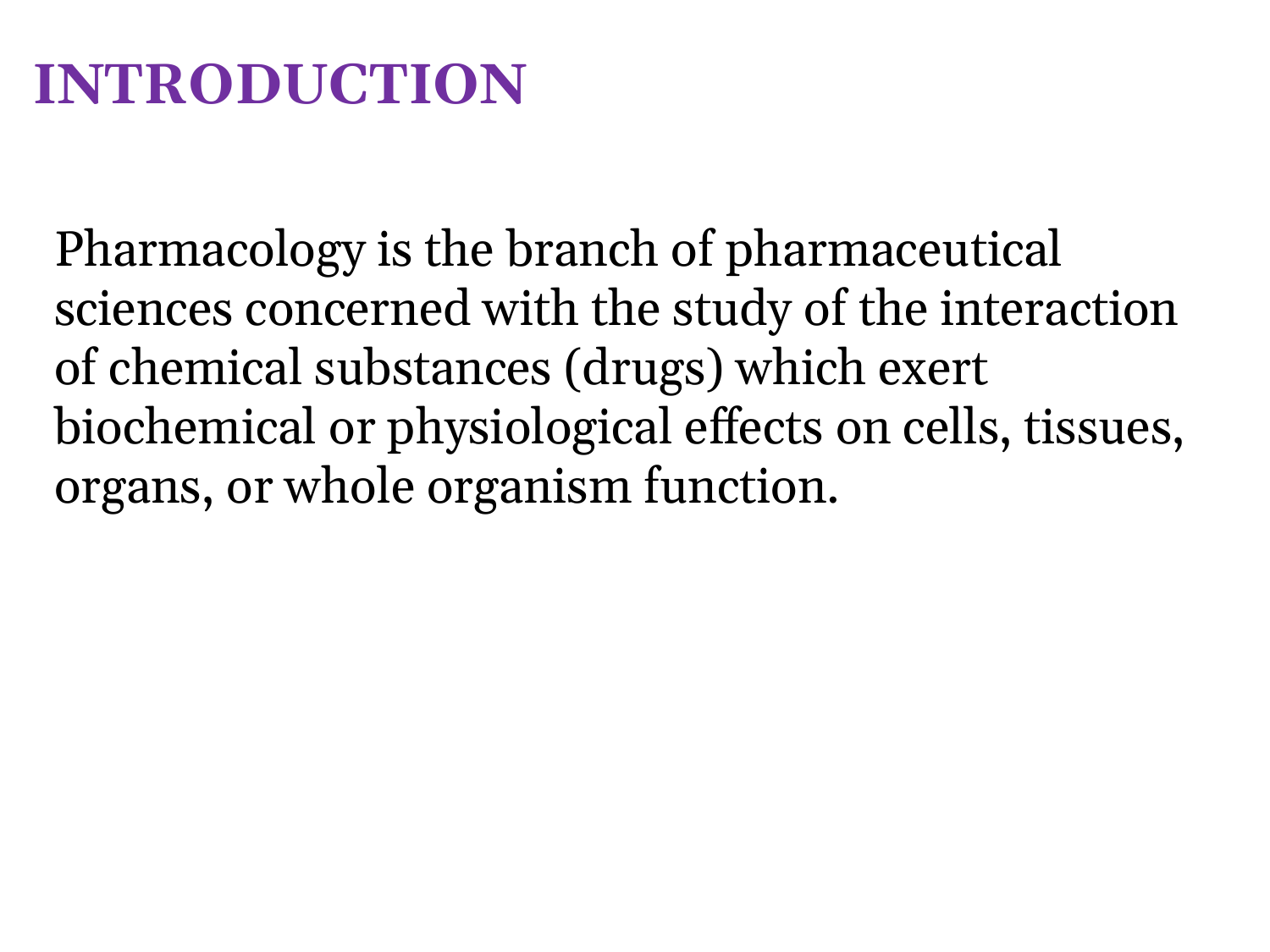

INTRODUCTION
Pharmacology is the branch of pharmaceutical sciences concerned with the study of the interaction of chemical substances (drugs) which exert biochemical or physiological effects on cells, tissues, organs, or whole organism function.